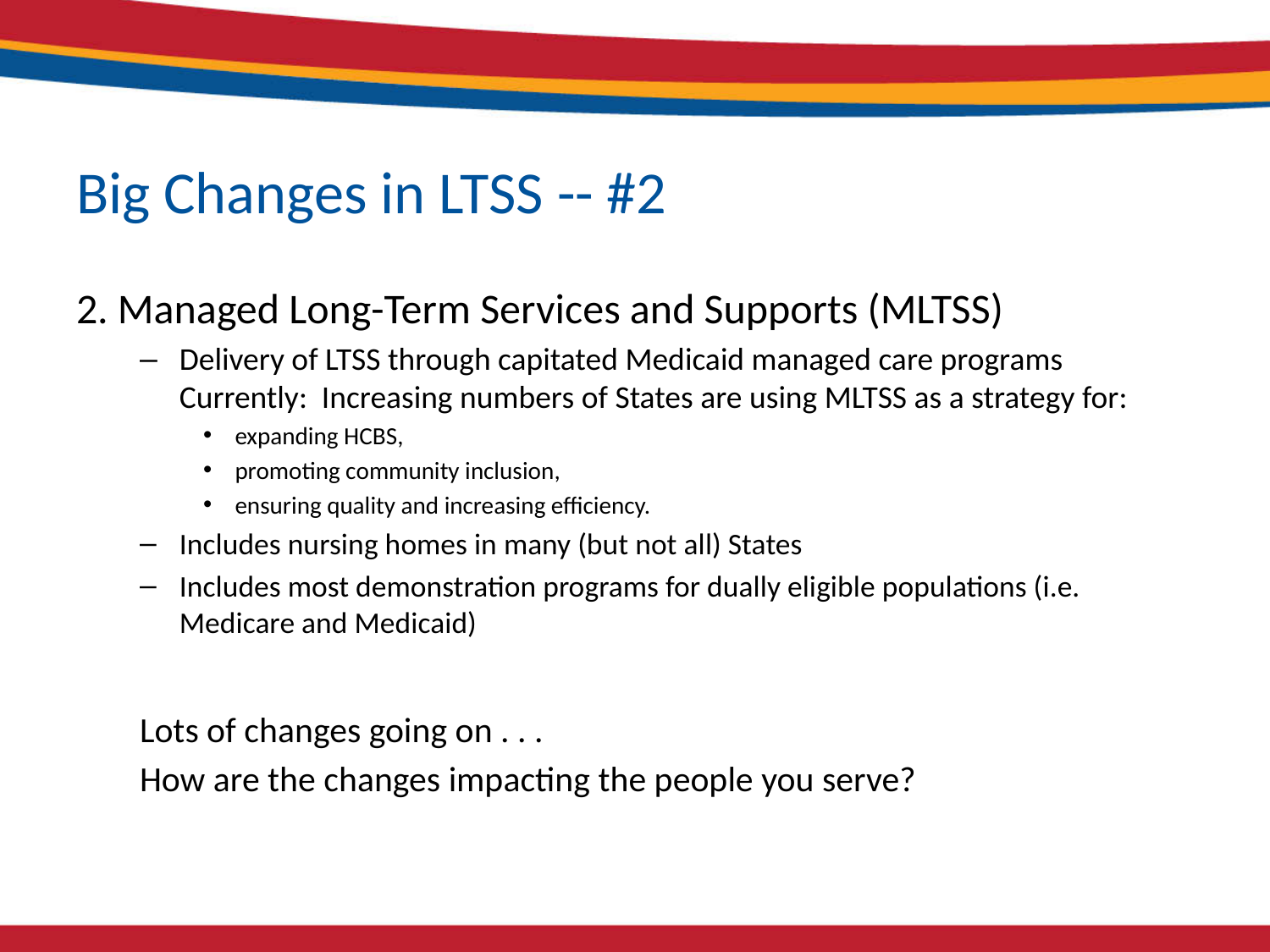

# Big Changes in LTSS -- #2
2. Managed Long-Term Services and Supports (MLTSS)
Delivery of LTSS through capitated Medicaid managed care programs Currently:  Increasing numbers of States are using MLTSS as a strategy for:
expanding HCBS,
promoting community inclusion,
ensuring quality and increasing efficiency.
Includes nursing homes in many (but not all) States
Includes most demonstration programs for dually eligible populations (i.e. Medicare and Medicaid)

Lots of changes going on . . .
How are the changes impacting the people you serve?